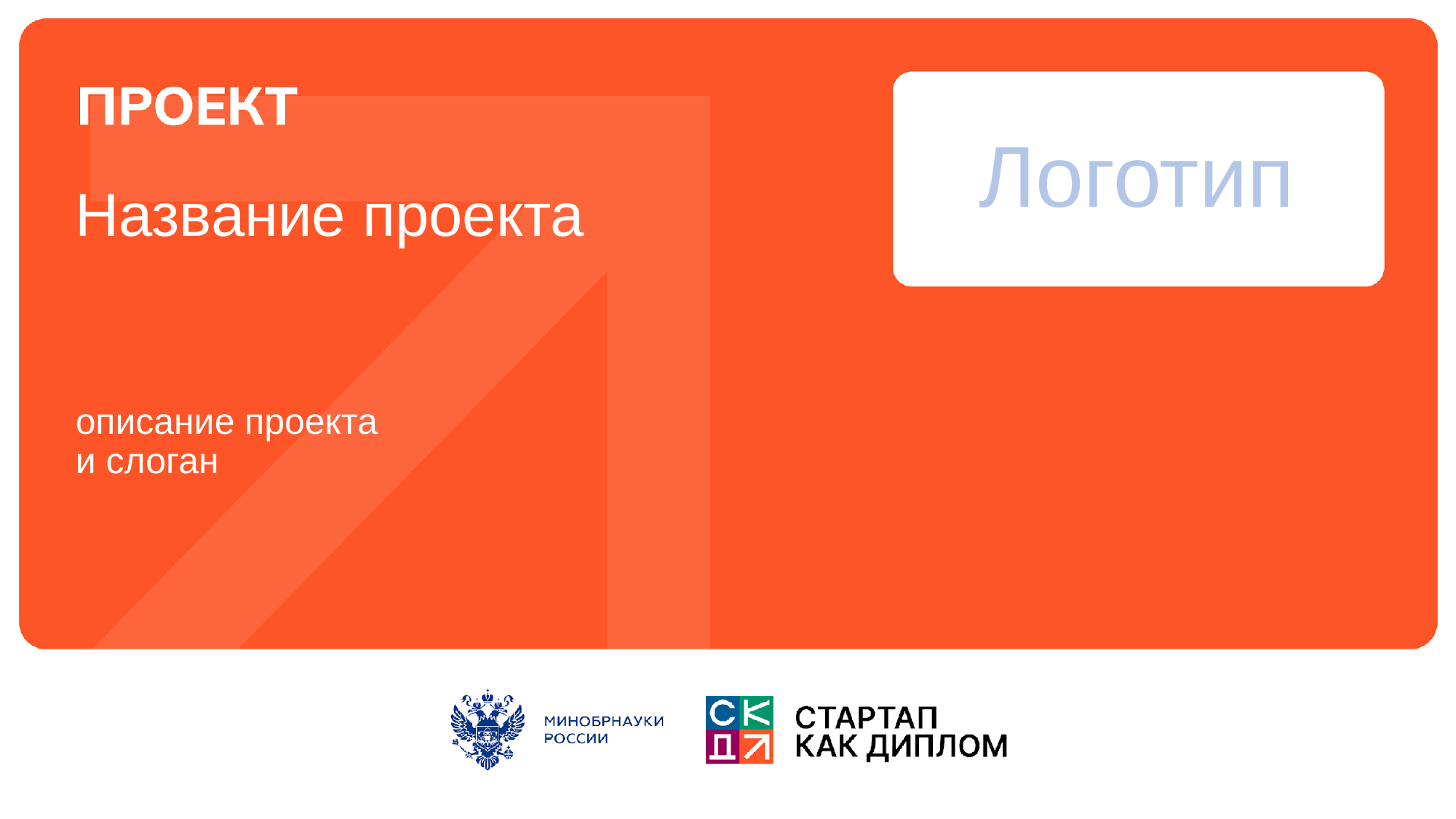

# Логотип
Название проекта
описание проекта
и слоган